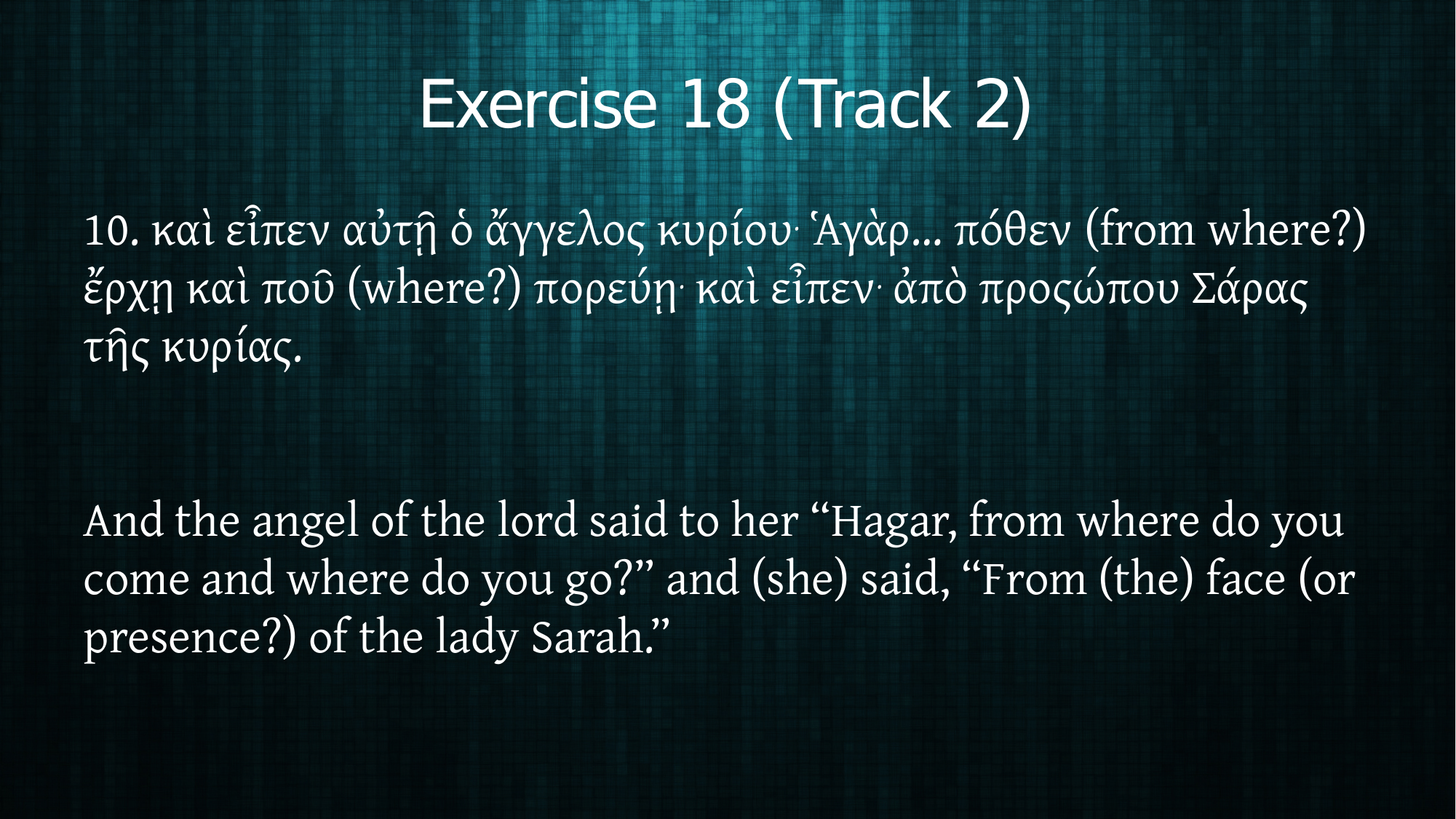

# Exercise 18 (Track 2)
10. καὶ εἶπεν αὐτῇ ὁ ἄγγελος κυρίου. Ἁγὰρ… πόθεν (from where?) ἔρχῃ καὶ ποῦ (where?) πορεύῃ. καὶ εἶπεν. ἀπὸ προςώπου Σάρας τῆς κυρίας.

And the angel of the lord said to her “Hagar, from where do you come and where do you go?” and (she) said, “From (the) face (or presence?) of the lady Sarah.”